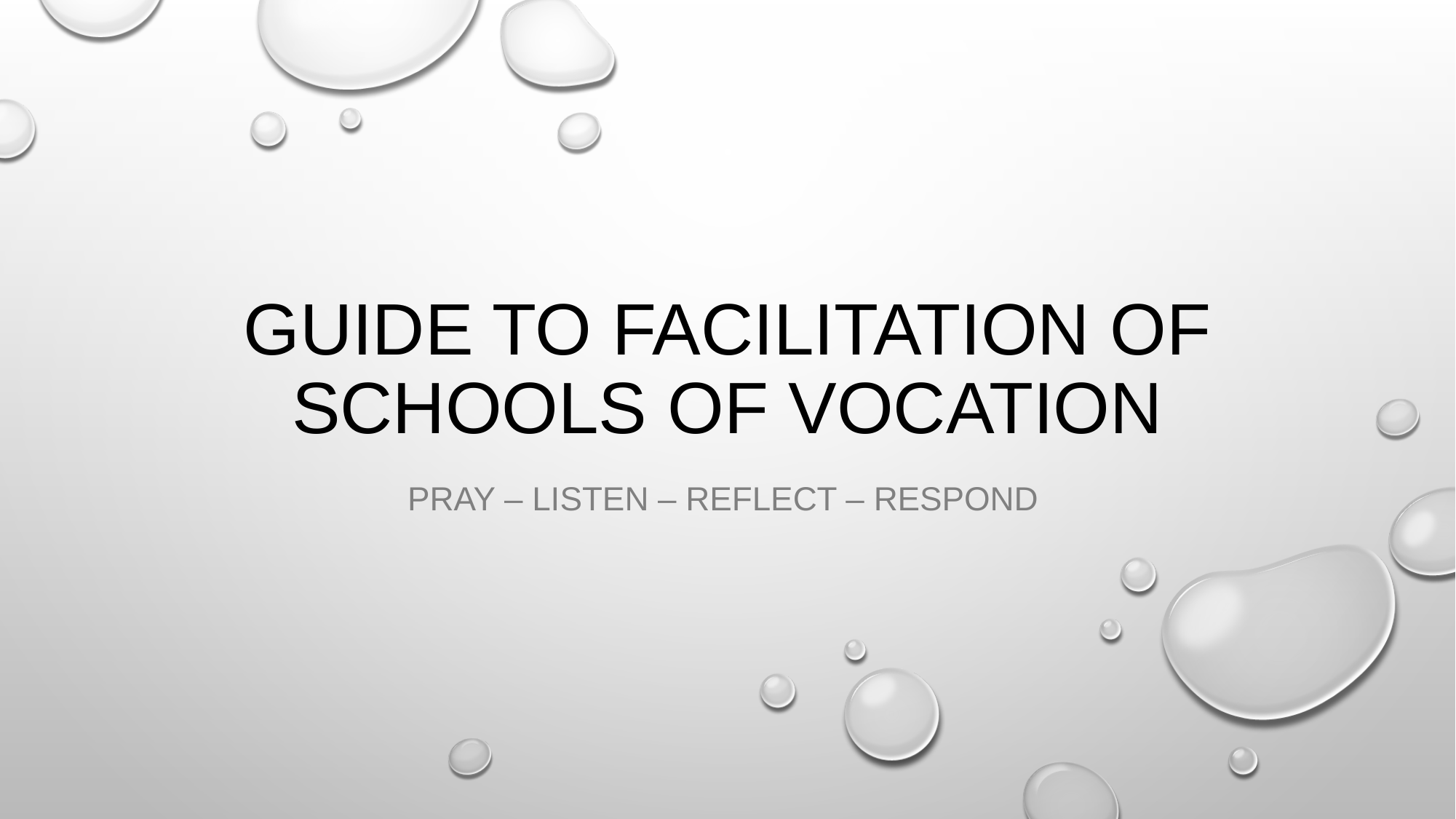

# Guide to Facilitation of SCHOOLS of Vocation
Pray – Listen – Reflect – Respond